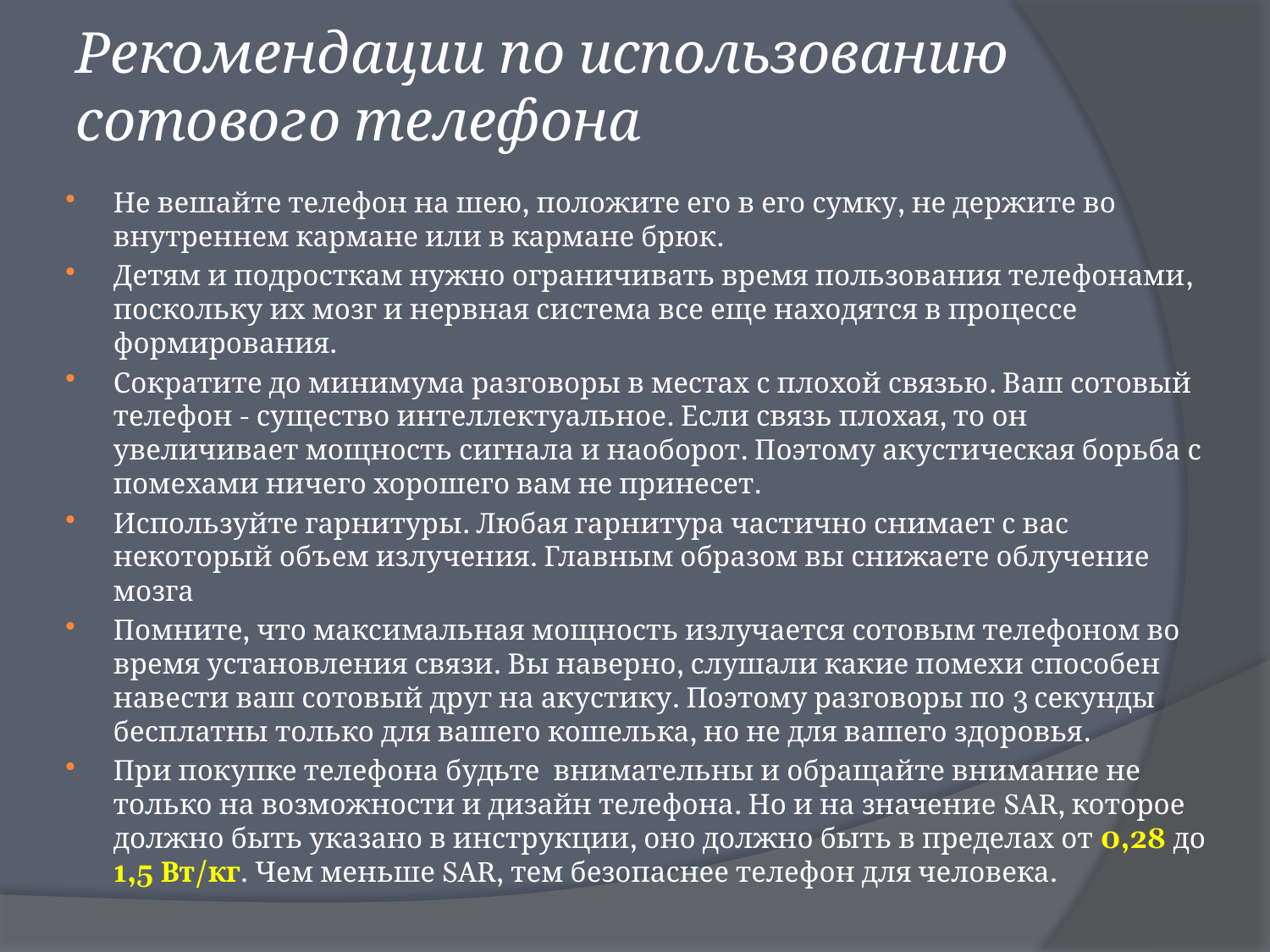

# Рекомендации по использованию сотового телефона
Не вешайте телефон на шею, положите его в его сумку, не держите во внутреннем кармане или в кармане брюк.
Детям и подросткам нужно ограничивать время пользования телефонами, поскольку их мозг и нервная система все еще находятся в процессе формирования.
Сократите до минимума разговоры в местах с плохой связью. Ваш сотовый телефон - существо интеллектуальное. Если связь плохая, то он увеличивает мощность сигнала и наоборот. Поэтому акустическая борьба с помехами ничего хорошего вам не принесет.
Используйте гарнитуры. Любая гарнитура частично снимает с вас некоторый объем излучения. Главным образом вы снижаете облучение мозга
Помните, что максимальная мощность излучается сотовым телефоном во время установления связи. Вы наверно, слушали какие помехи способен навести ваш сотовый друг на акустику. Поэтому разговоры по 3 секунды бесплатны только для вашего кошелька, но не для вашего здоровья.
При покупке телефона будьте  внимательны и обращайте внимание не только на возможности и дизайн телефона. Но и на значение SAR, которое должно быть указано в инструкции, оно должно быть в пределах от 0,28 до 1,5 Вт/кг. Чем меньше SAR, тем безопаснее телефон для человека.